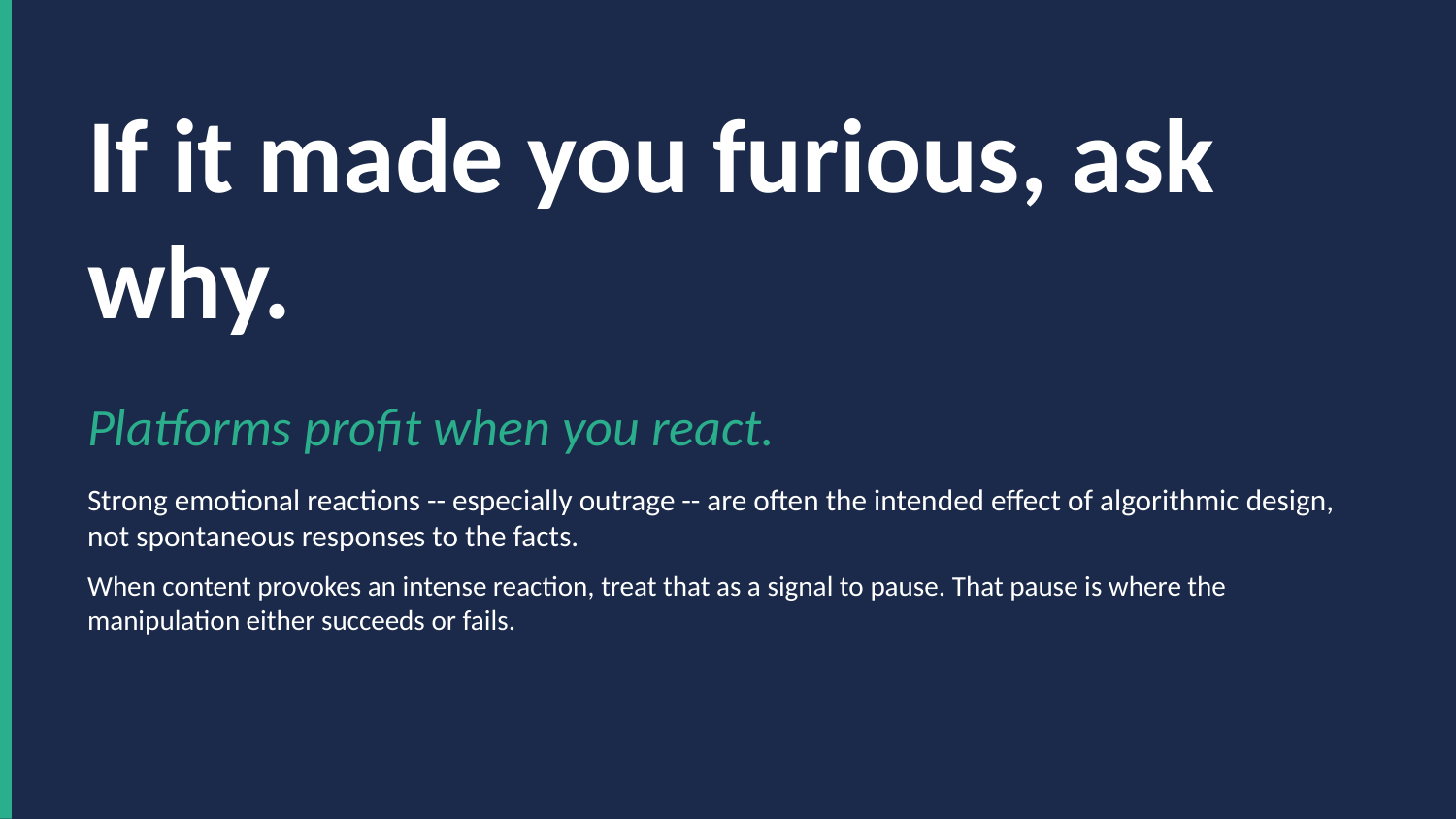

If it made you furious, ask why.
Platforms profit when you react.
Strong emotional reactions -- especially outrage -- are often the intended effect of algorithmic design, not spontaneous responses to the facts.
When content provokes an intense reaction, treat that as a signal to pause. That pause is where the manipulation either succeeds or fails.